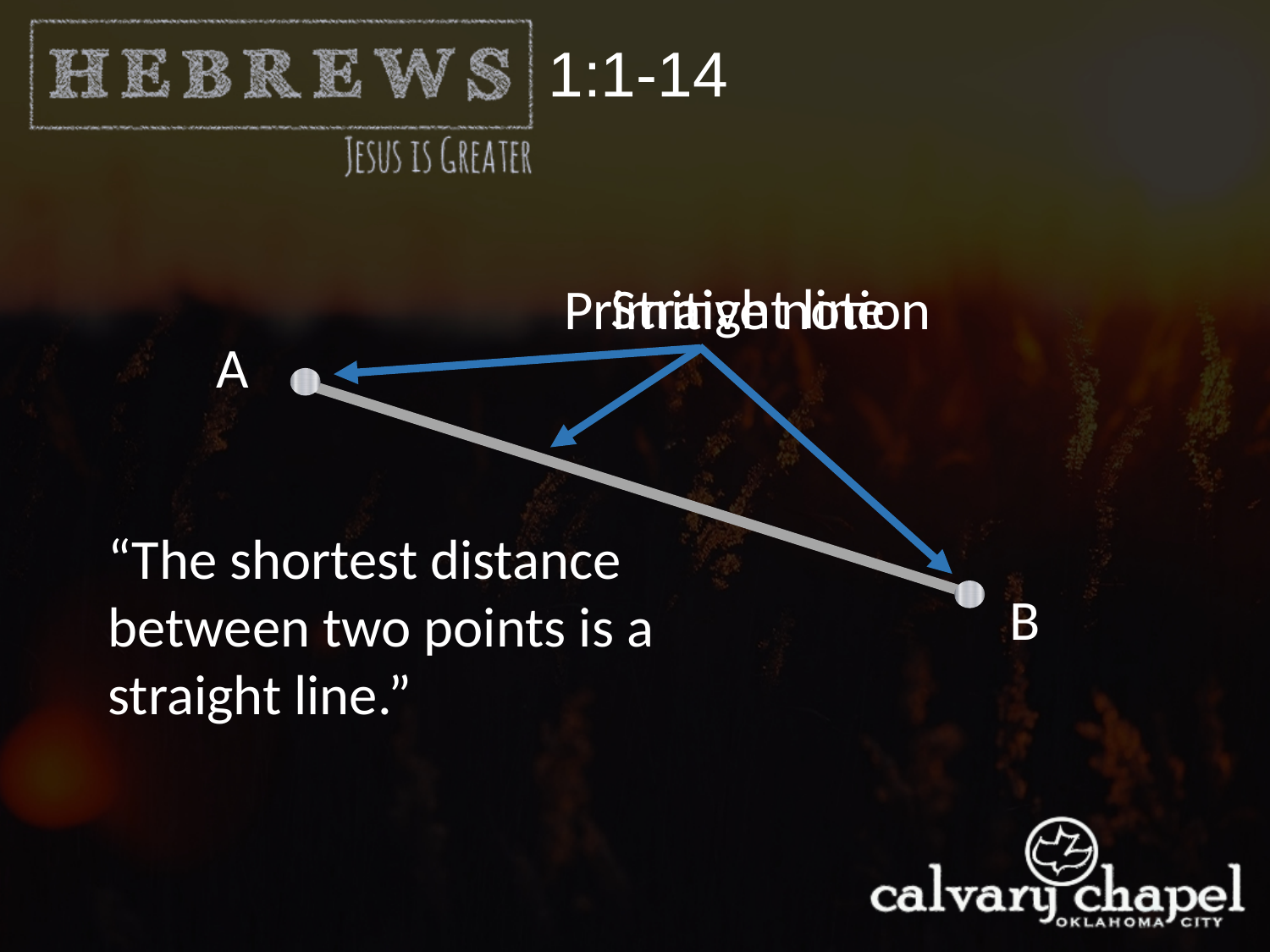

1:1-14
Straight line
Primitive notion
A

“The shortest distance between two points is a straight line.”
B